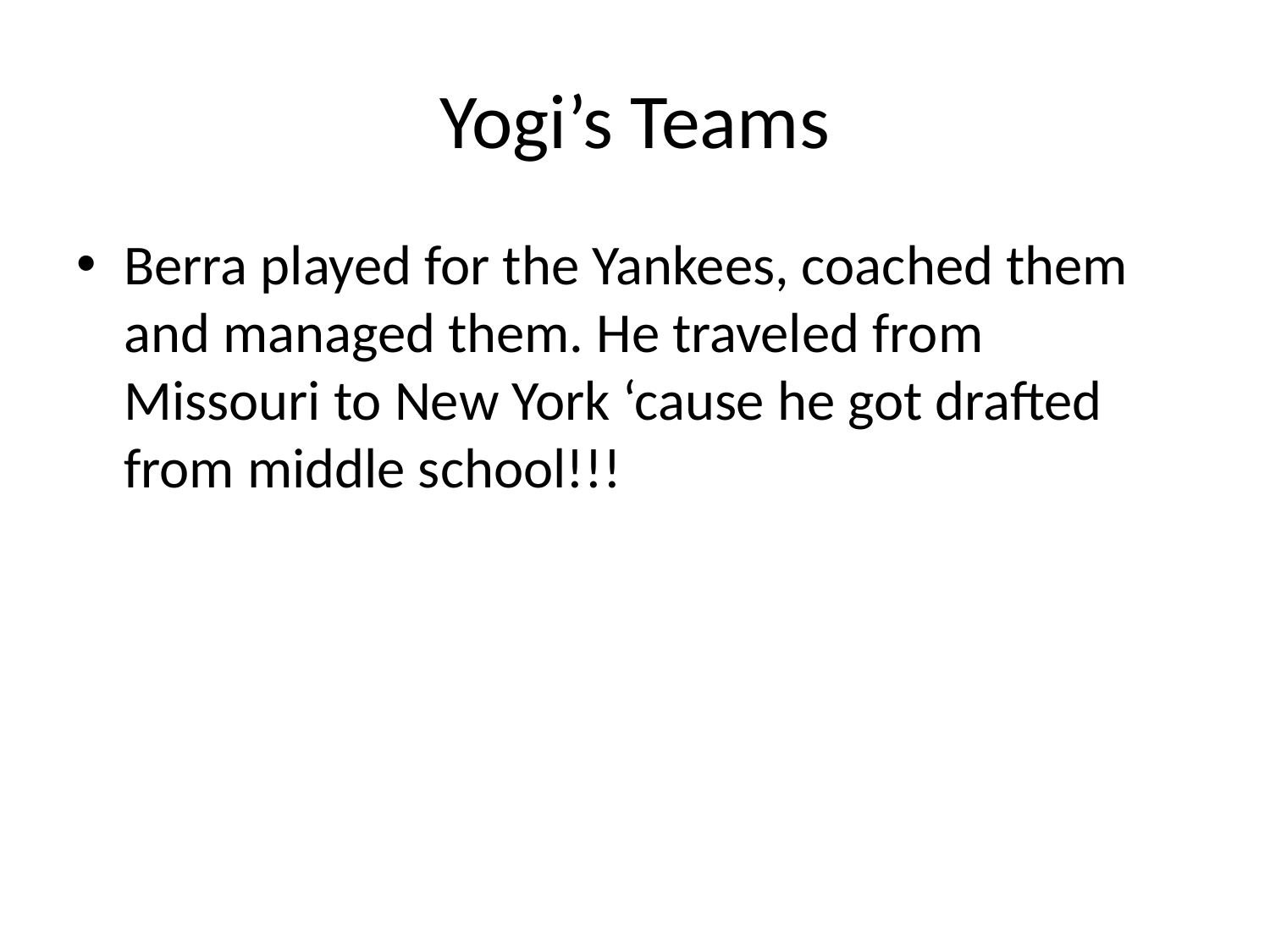

# Yogi’s Teams
Berra played for the Yankees, coached them and managed them. He traveled from Missouri to New York ‘cause he got drafted from middle school!!!